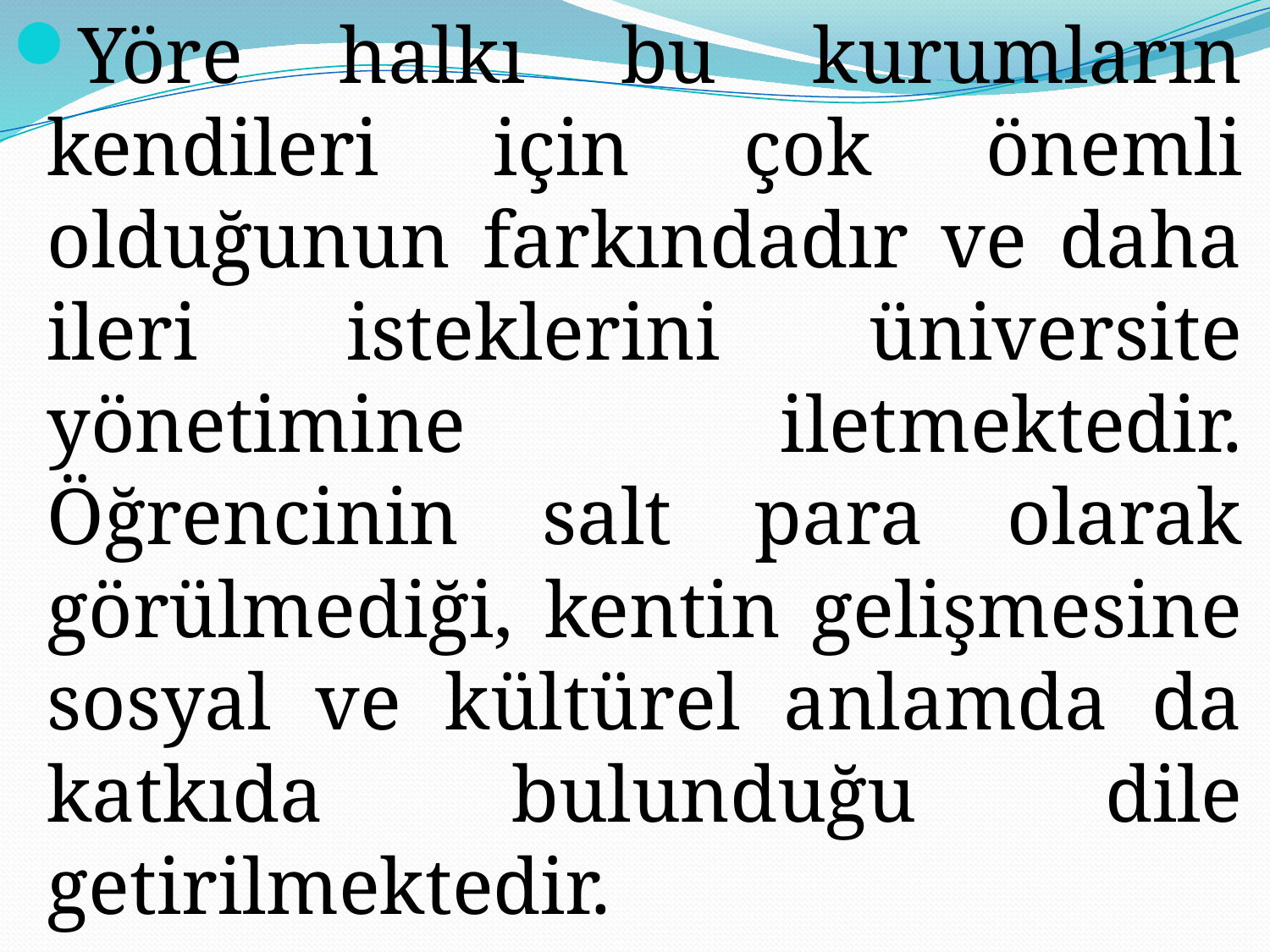

Yöre halkı bu kurumların kendileri için çok önemli olduğunun farkındadır ve daha ileri isteklerini üniversite yönetimine iletmektedir. Öğrencinin salt para olarak görülmediği, kentin gelişmesine sosyal ve kültürel anlamda da katkıda bulunduğu dile getirilmektedir.